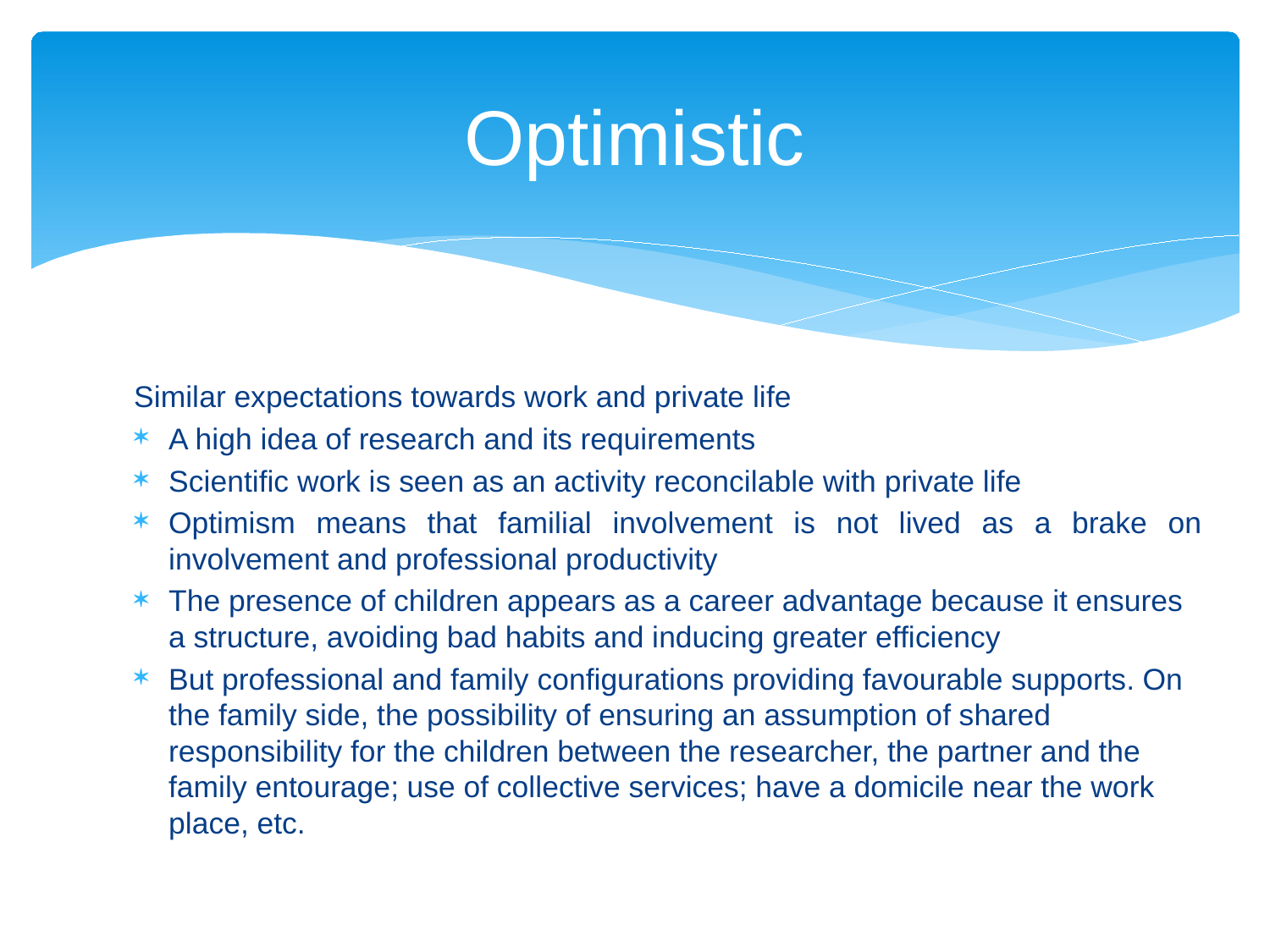

# Optimistic
Similar expectations towards work and private life
A high idea of research and its requirements
Scientific work is seen as an activity reconcilable with private life
Optimism means that familial involvement is not lived as a brake on involvement and professional productivity
The presence of children appears as a career advantage because it ensures a structure, avoiding bad habits and inducing greater efficiency
But professional and family configurations providing favourable supports. On the family side, the possibility of ensuring an assumption of shared responsibility for the children between the researcher, the partner and the family entourage; use of collective services; have a domicile near the work place, etc.